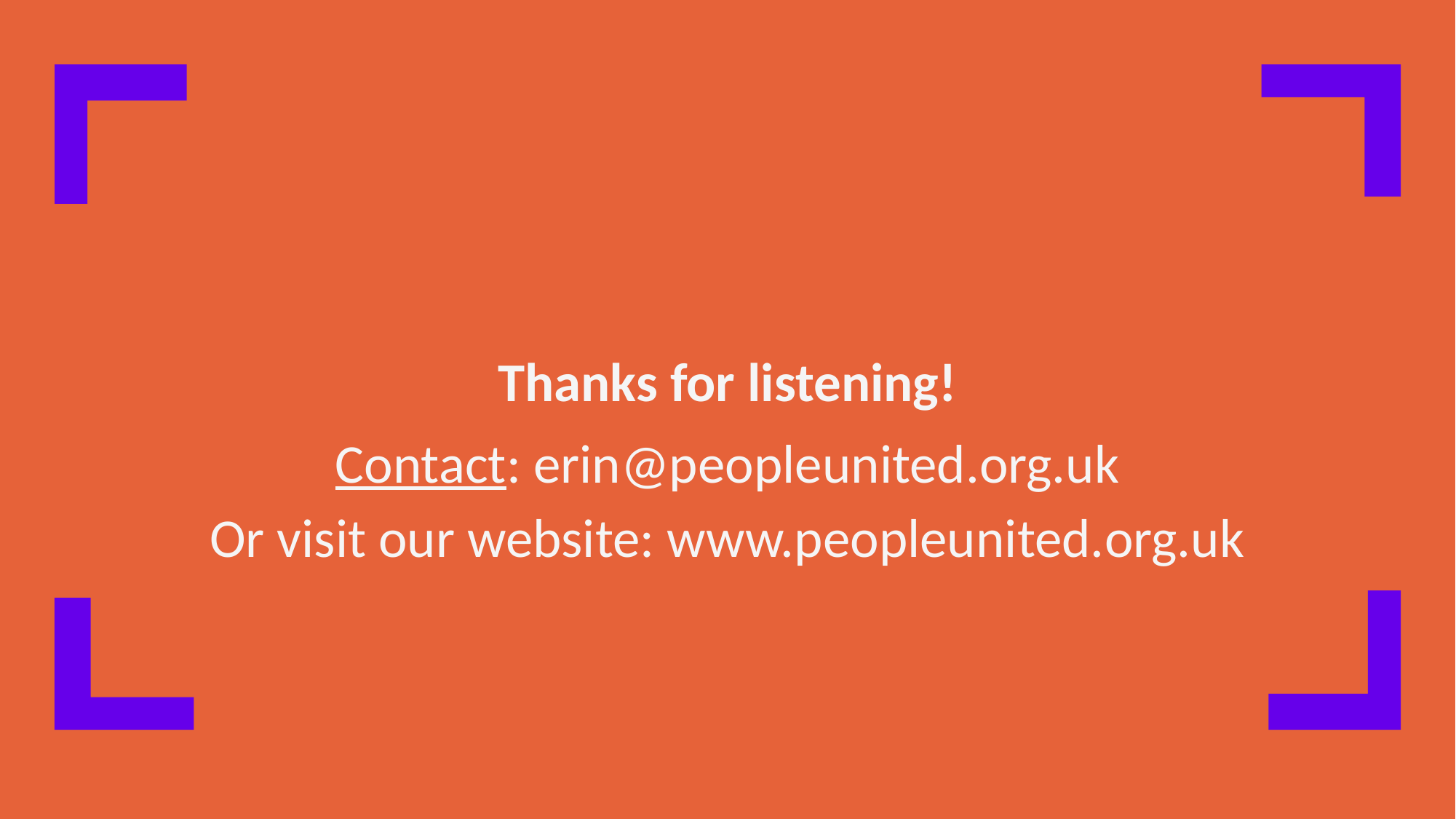

# Thanks for listening!
Contact: erin@peopleunited.org.uk
Or visit our website: www.peopleunited.org.uk